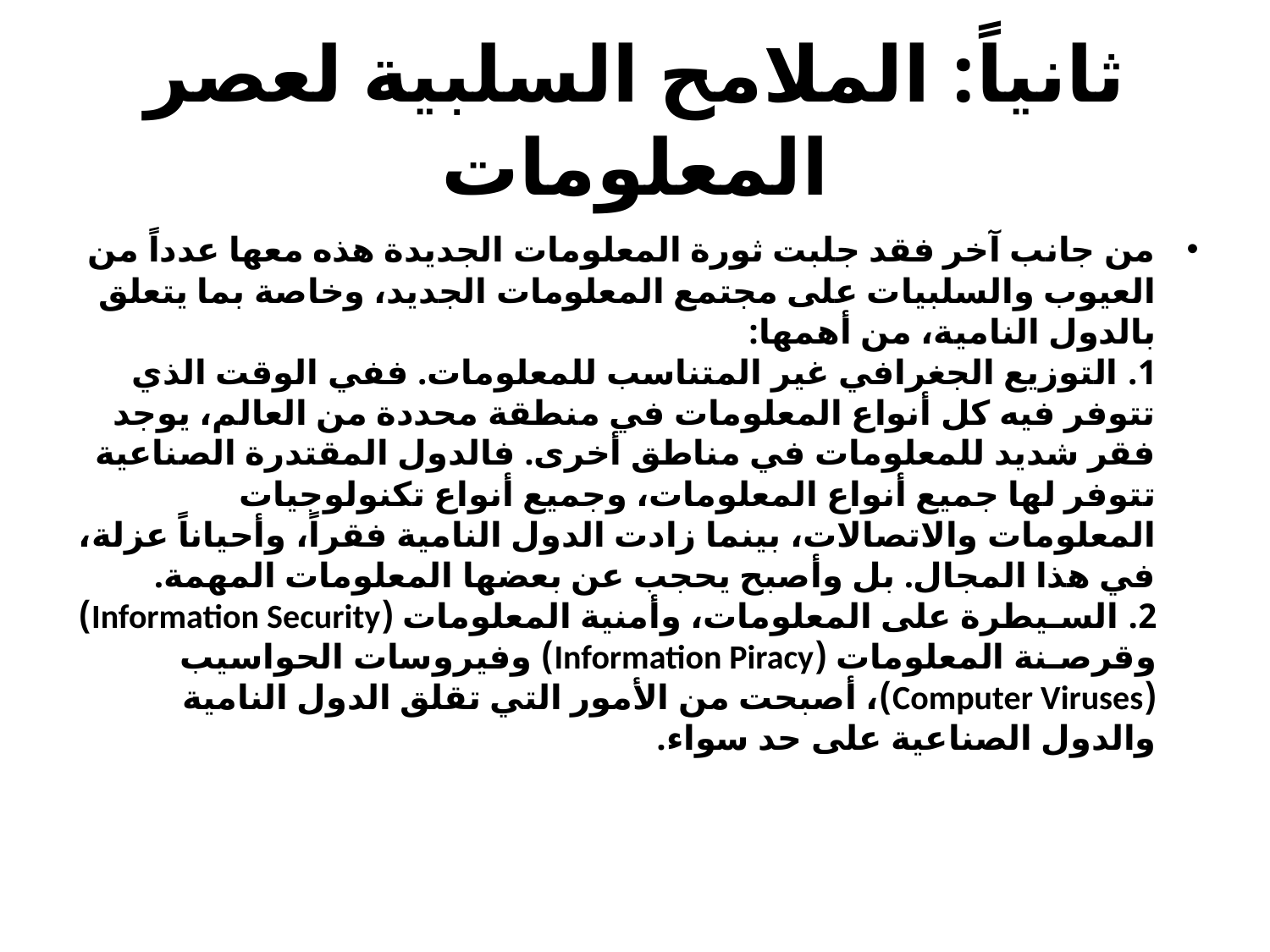

# ثانياً: الملامح السلبية لعصر المعلومات
من جانب آخر فقد جلبت ثورة المعلومات الجديدة هذه معها عدداً من العيوب والسلبيات على مجتمع المعلومات الجديد، وخاصة بما يتعلق بالدول النامية، من أهمها:
1. التوزيع الجغرافي غير المتناسب للمعلومات. ففي الوقت الذي تتوفر فيه كل أنواع المعلومات في منطقة محددة من العالم، يوجد فقر شديد للمعلومات في مناطق أخرى. فالدول المقتدرة الصناعية تتوفر لها جميع أنواع المعلومات، وجميع أنواع تكنولوجيات المعلومات والاتصالات، بينما زادت الدول النامية فقراً، وأحياناً عزلة، في هذا المجال. بل وأصبح يحجب عن بعضها المعلومات المهمة.
2. السـيطرة على المعلومات، وأمنية المعلومات (Information Security) وقرصـنة المعلومات (Information Piracy) وفيروسات الحواسيب (Computer Viruses)، أصبحت من الأمور التي تقلق الدول النامية والدول الصناعية على حد سواء.